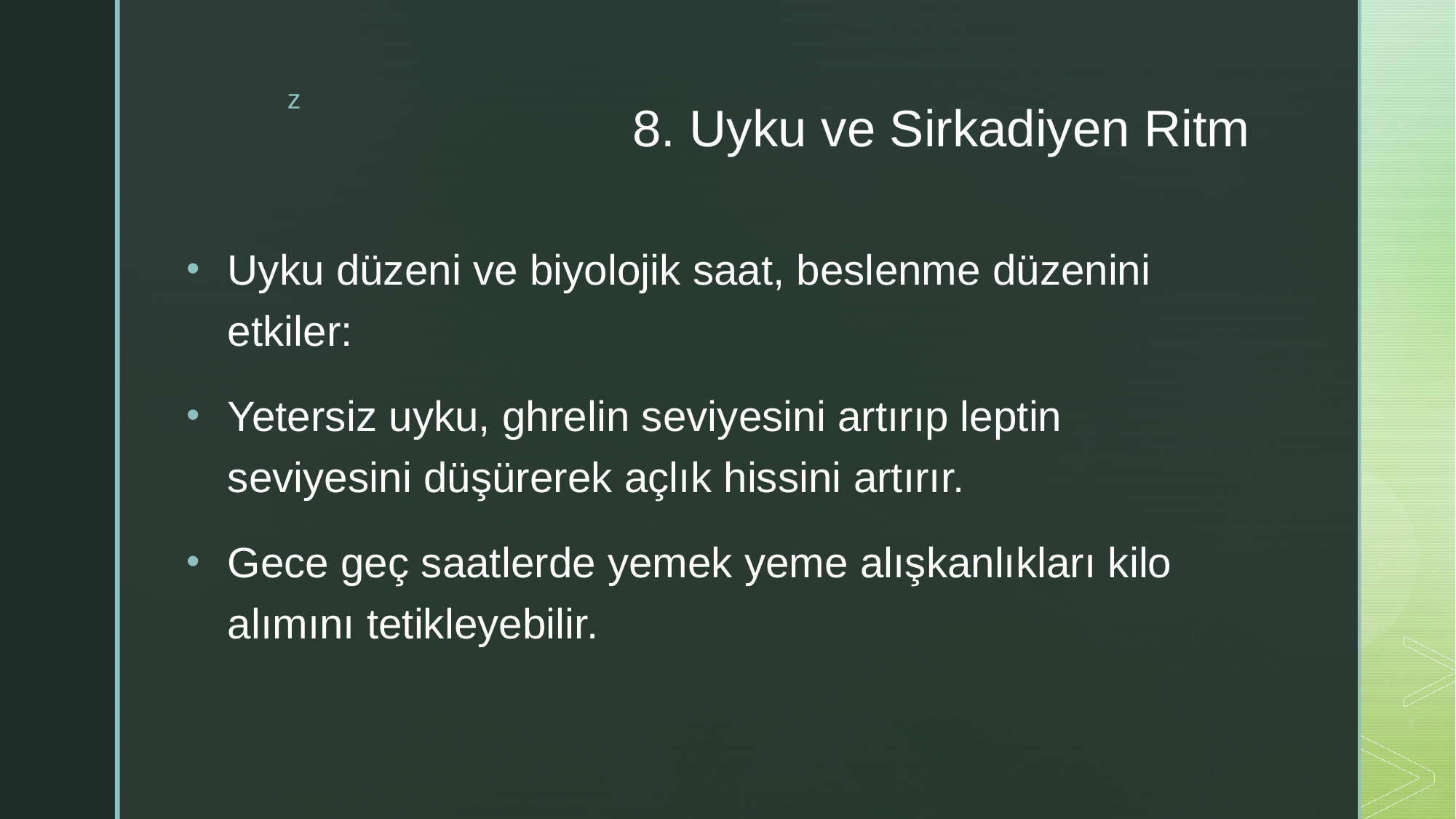

# 8. Uyku ve Sirkadiyen Ritm
Uyku düzeni ve biyolojik saat, beslenme düzenini etkiler:
Yetersiz uyku, ghrelin seviyesini artırıp leptin seviyesini düşürerek açlık hissini artırır.
Gece geç saatlerde yemek yeme alışkanlıkları kilo alımını tetikleyebilir.